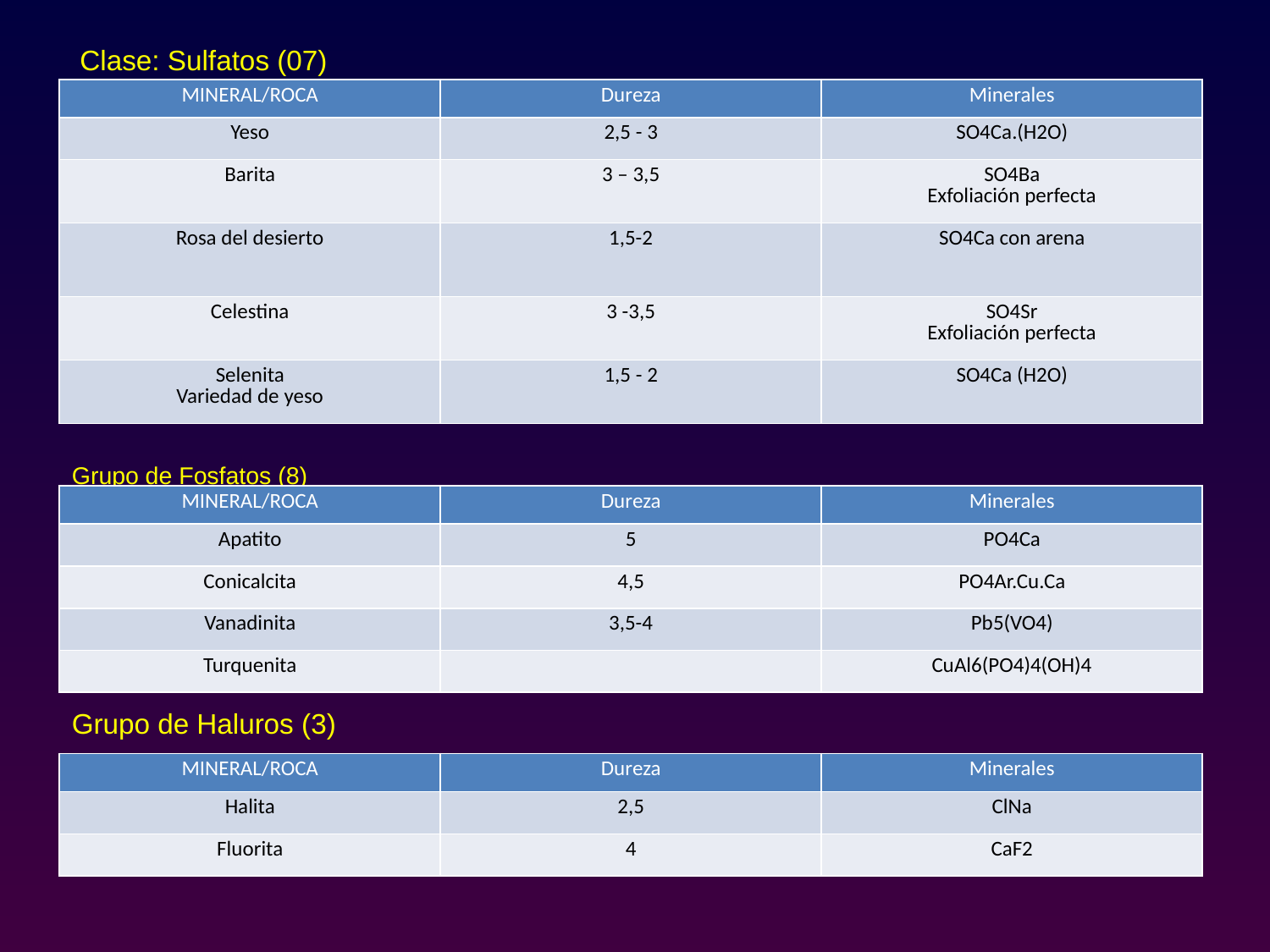

Clase: Sulfatos (07)
| MINERAL/ROCA | Dureza | Minerales |
| --- | --- | --- |
| Yeso | 2,5 - 3 | SO4Ca.(H2O) |
| Barita | 3 – 3,5 | SO4Ba Exfoliación perfecta |
| Rosa del desierto | 1,5-2 | SO4Ca con arena |
| Celestina | 3 -3,5 | SO4Sr Exfoliación perfecta |
| Selenita Variedad de yeso | 1,5 - 2 | SO4Ca (H2O) |

Grupo de Fosfatos (8)
| MINERAL/ROCA | Dureza | Minerales |
| --- | --- | --- |
| Apatito | 5 | PO4Ca |
| Conicalcita | 4,5 | PO4Ar.Cu.Ca |
| Vanadinita | 3,5-4 | Pb5(VO4) |
| Turquenita |  | CuAl6(PO4)4(OH)4 |
Grupo de Haluros (3)
| MINERAL/ROCA | Dureza | Minerales |
| --- | --- | --- |
| Halita | 2,5 | ClNa |
| Fluorita | 4 | CaF2 |